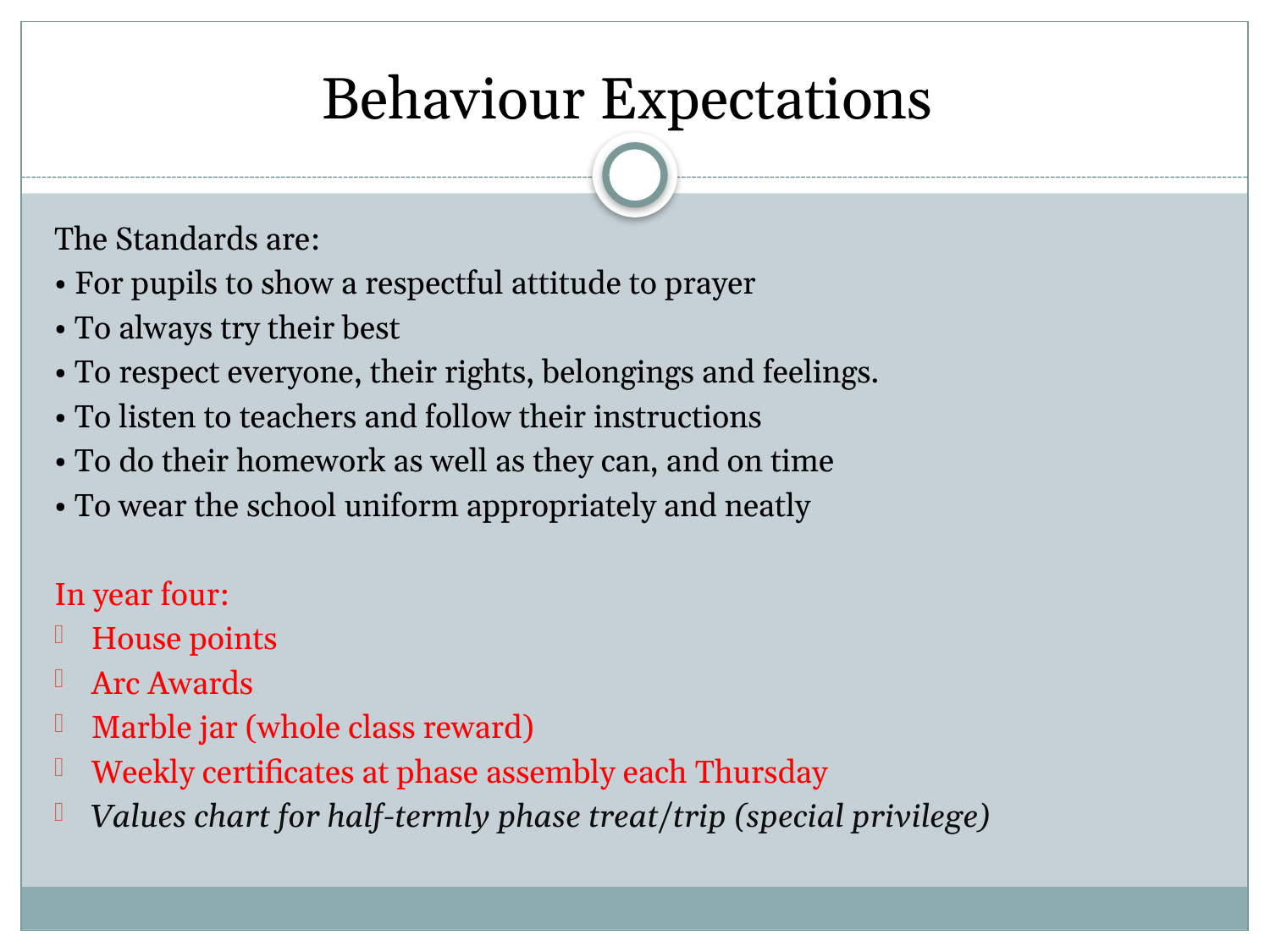

# Behaviour Expectations
The Standards are:
• For pupils to show a respectful attitude to prayer
• To always try their best
• To respect everyone, their rights, belongings and feelings.
• To listen to teachers and follow their instructions
• To do their homework as well as they can, and on time
• To wear the school uniform appropriately and neatly

In year four:
House points
Arc Awards
Marble jar (whole class reward)
Weekly certificates at phase assembly each Thursday
Values chart for half-termly phase treat/trip (special privilege)